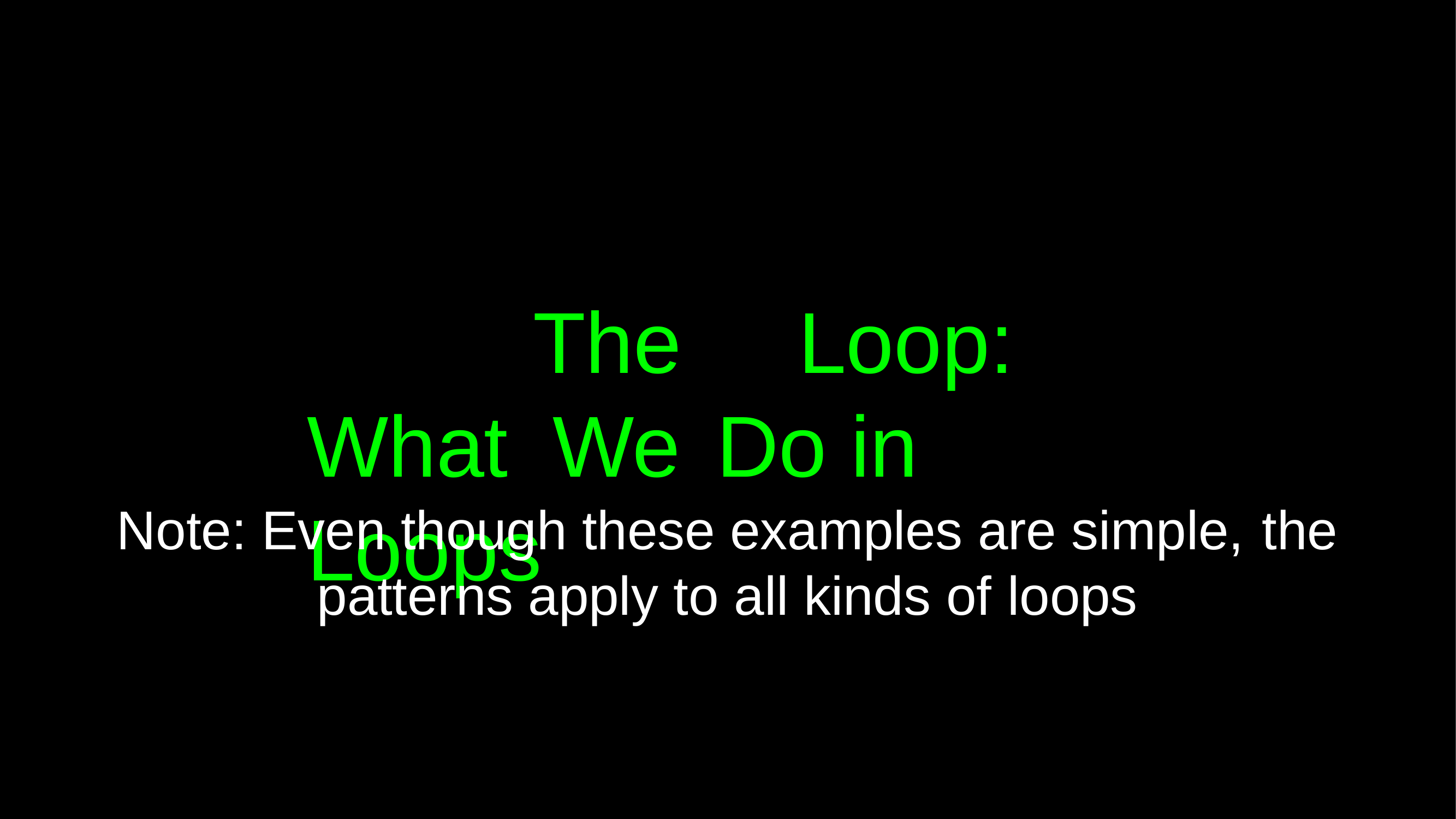

# The		Loop:  What	We	Do in	Loops
Note: Even though these examples are simple, the
patterns apply to all kinds of loops